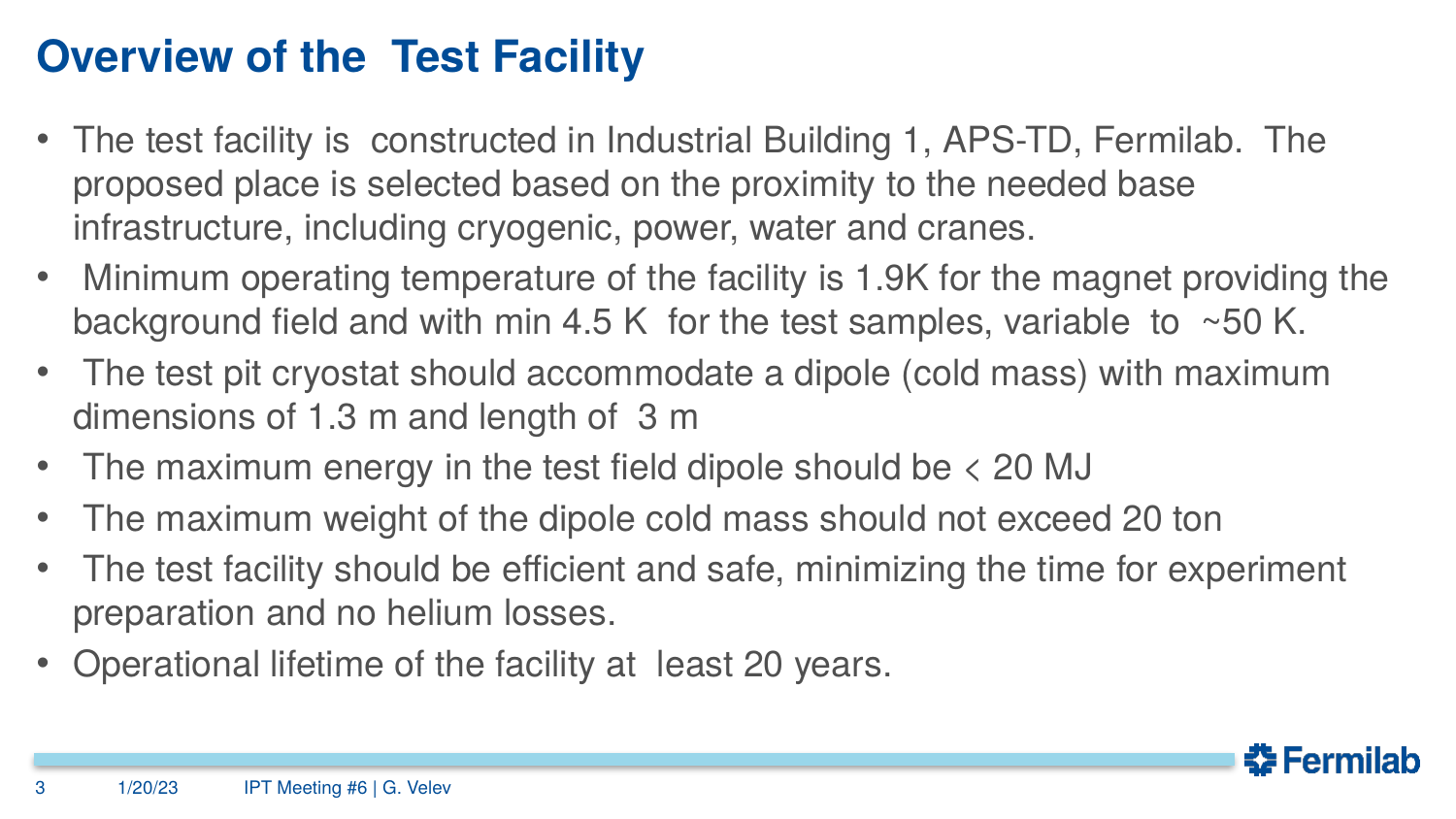

# Overview of the  Test Facility
The test facility is  constructed in Industrial Building 1, APS-TD, Fermilab.  The proposed place is selected based on the proximity to the needed base infrastructure, including cryogenic, power, water and cranes.
 Minimum operating temperature of the facility is 1.9K for the magnet providing the background field and with min 4.5 K  for the test samples, variable  to  ~50 K.
 The test pit cryostat should accommodate a dipole (cold mass) with maximum dimensions of 1.3 m and length of  3 m
 The maximum energy in the test field dipole should be < 20 MJ
 The maximum weight of the dipole cold mass should not exceed 20 ton
 The test facility should be efficient and safe, minimizing the time for experiment preparation and no helium losses.
Operational lifetime of the facility at  least 20 years.

3
1/20/23
IPT Meeting #6 | G. Velev